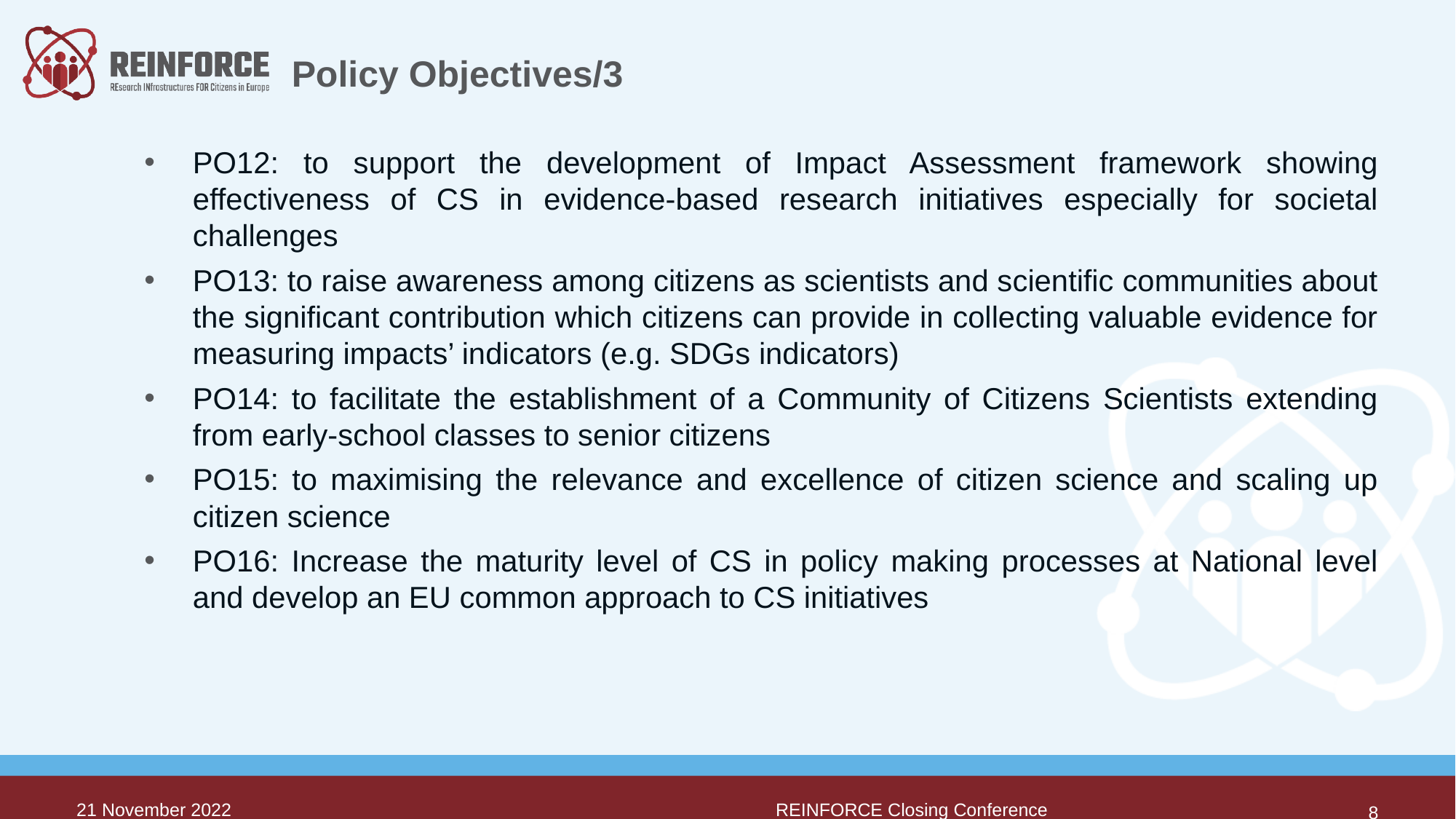

# Policy Objectives/3
PO12: to support the development of Impact Assessment framework showing effectiveness of CS in evidence-based research initiatives especially for societal challenges
PO13: to raise awareness among citizens as scientists and scientific communities about the significant contribution which citizens can provide in collecting valuable evidence for measuring impacts’ indicators (e.g. SDGs indicators)
PO14: to facilitate the establishment of a Community of Citizens Scientists extending from early-school classes to senior citizens
PO15: to maximising the relevance and excellence of citizen science and scaling up citizen science
PO16: Increase the maturity level of CS in policy making processes at National level and develop an EU common approach to CS initiatives

21 November 2022

				 REINFORCE Closing Conference
8